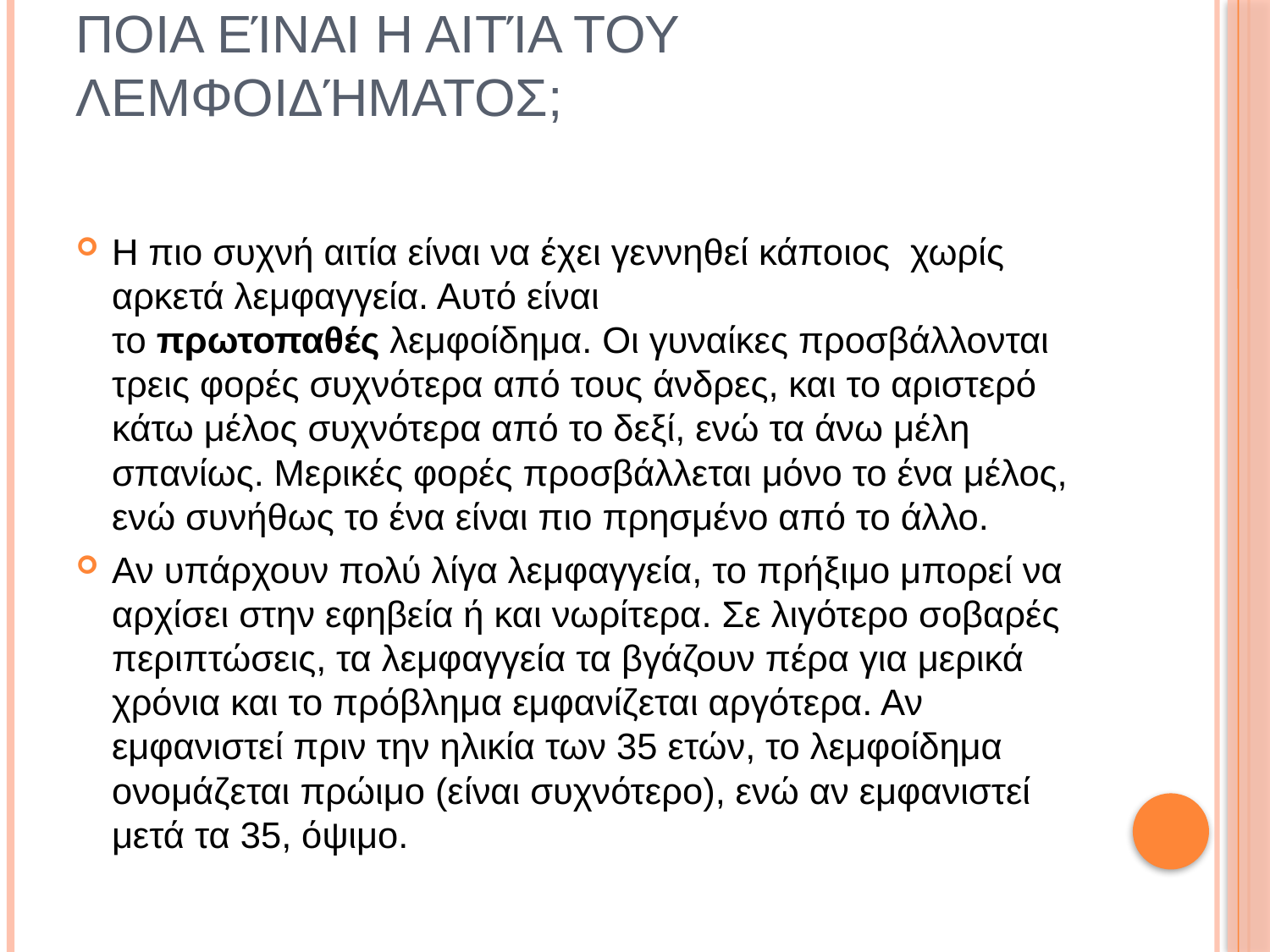

# Ποια είναι η αιτία του λεμφοιδήματος;
Η πιο συχνή αιτία είναι να έχει γεννηθεί κάποιος  χωρίς αρκετά λεμφαγγεία. Αυτό είναι το πρωτοπαθές λεμφοίδημα. Οι γυναίκες προσβάλλονται τρεις φορές συχνότερα από τους άνδρες, και το αριστερό κάτω μέλος συχνότερα από το δεξί, ενώ τα άνω μέλη σπανίως. Μερικές φορές προσβάλλεται μόνο το ένα μέλος, ενώ συνήθως το ένα είναι πιο πρησμένο από το άλλο.
Αν υπάρχουν πολύ λίγα λεμφαγγεία, το πρήξιμο μπορεί να αρχίσει στην εφηβεία ή και νωρίτερα. Σε λιγότερο σοβαρές περιπτώσεις, τα λεμφαγγεία τα βγάζουν πέρα για μερικά χρόνια και το πρόβλημα εμφανίζεται αργότερα. Αν εμφανιστεί πριν την ηλικία των 35 ετών, το λεμφοίδημα ονομάζεται πρώιμο (είναι συχνότερο), ενώ αν εμφανιστεί μετά τα 35, όψιμο.